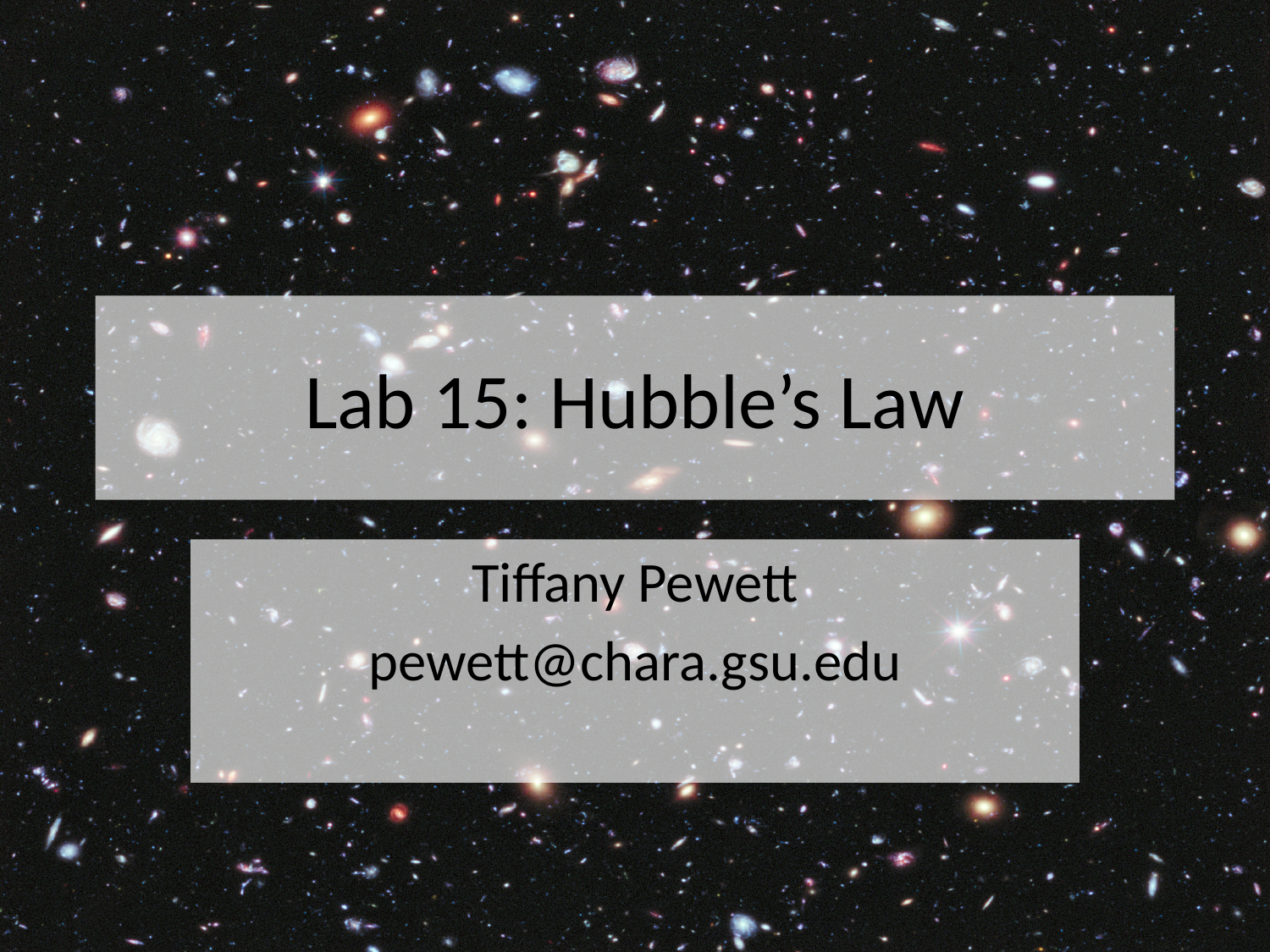

# Lab 15: Hubble’s Law
Tiffany Pewett
pewett@chara.gsu.edu